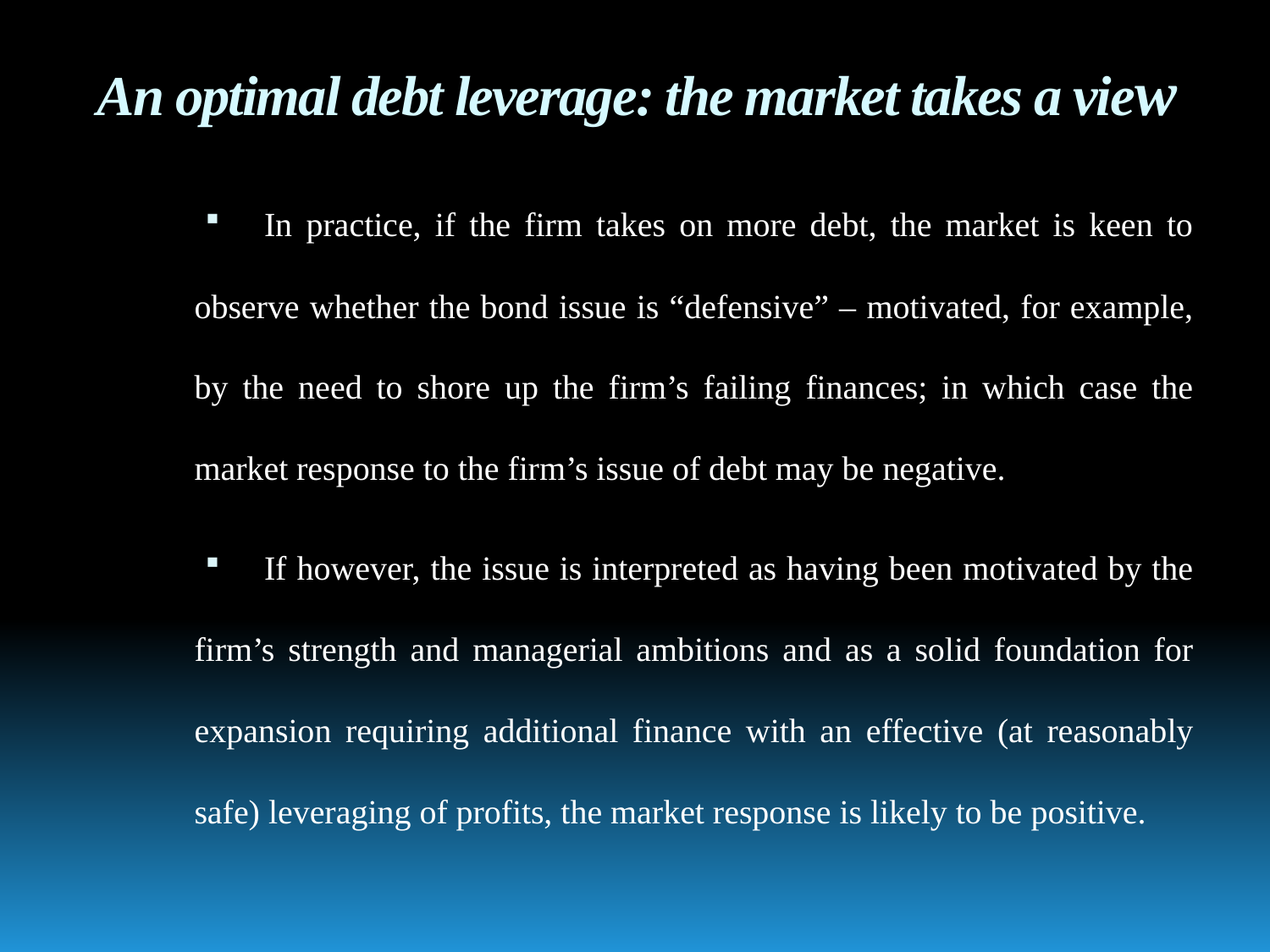

# An optimal debt leverage: the market takes a view
In practice, if the firm takes on more debt, the market is keen to observe whether the bond issue is “defensive” – motivated, for example, by the need to shore up the firm’s failing finances; in which case the market response to the firm’s issue of debt may be negative.
If however, the issue is interpreted as having been motivated by the firm’s strength and managerial ambitions and as a solid foundation for expansion requiring additional finance with an effective (at reasonably safe) leveraging of profits, the market response is likely to be positive.